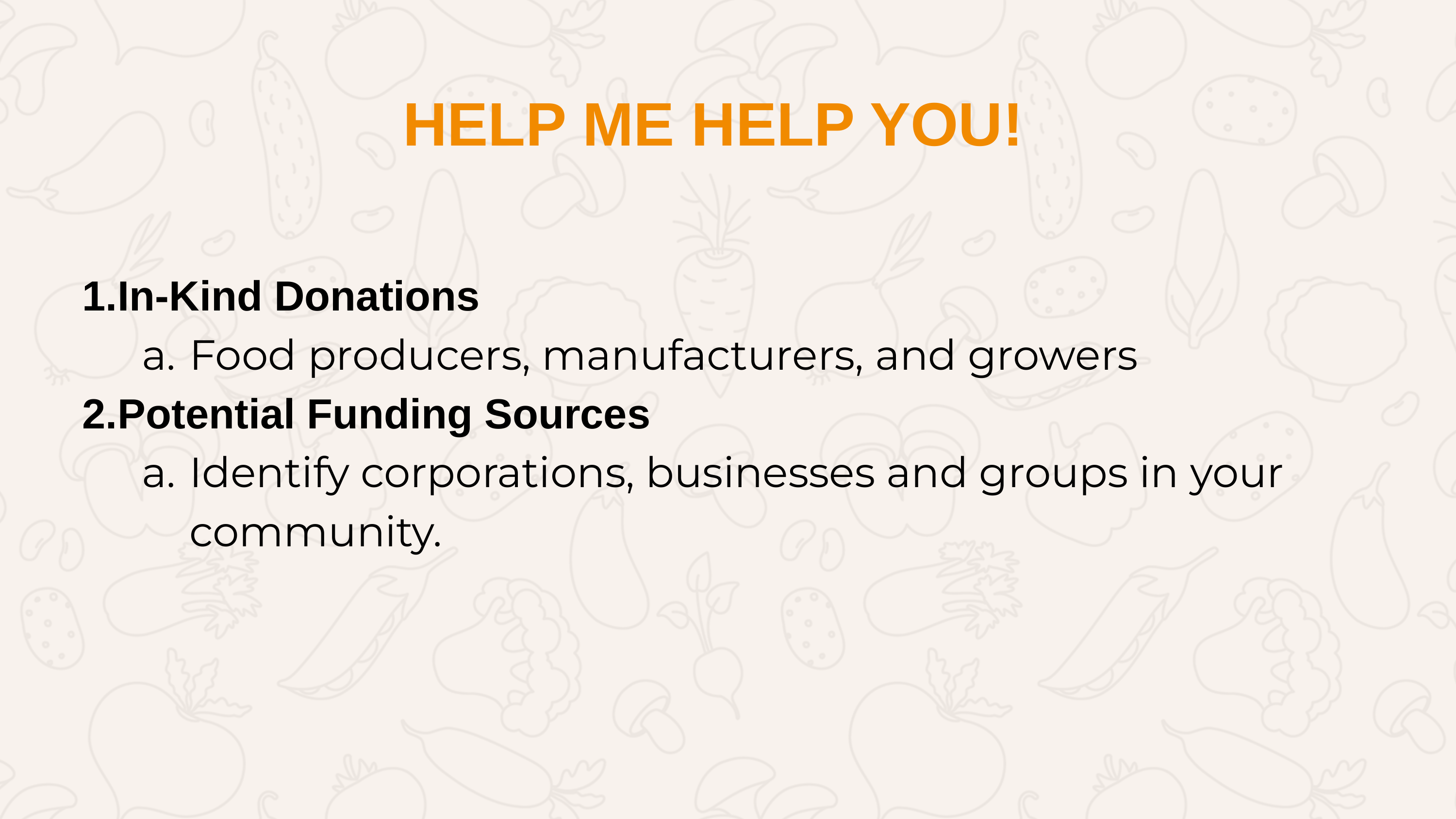

HELP ME HELP YOU!
In-Kind Donations
Food producers, manufacturers, and growers
Potential Funding Sources
Identify corporations, businesses and groups in your community.